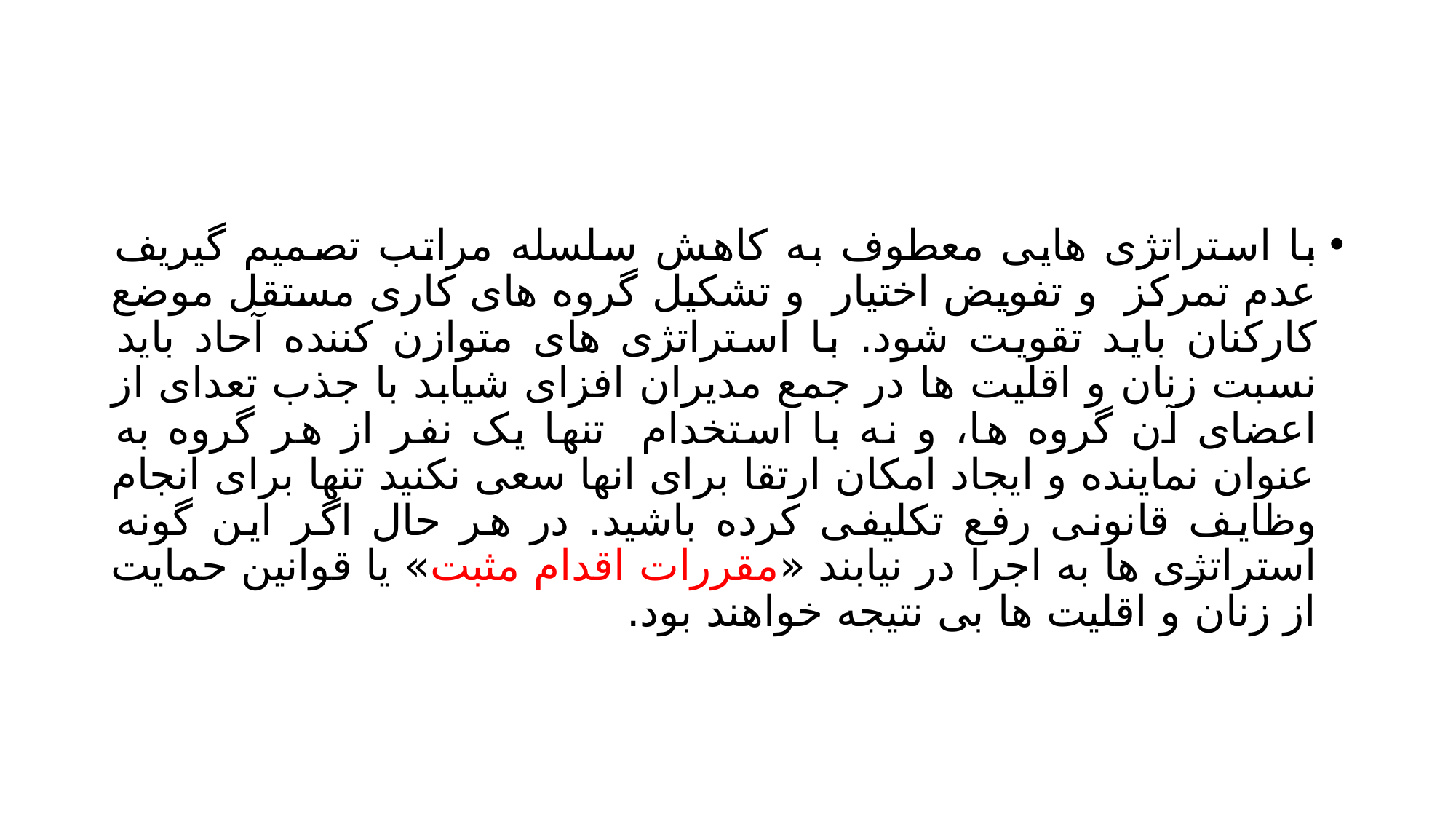

#
با استراتژی هایی معطوف به کاهش سلسله مراتب تصمیم گیریف عدم تمرکز  و تفویض اختیار  و تشکیل گروه های کاری مستقل موضع کارکنان باید تقویت شود. با استراتژی های متوازن کننده آحاد باید نسبت زنان و اقلیت ها در جمع مدیران افزای شیابد با جذب تعدای از اعضای آن گروه ها، و نه با استخدام  تنها یک نفر از هر گروه به عنوان نماینده و ایجاد امکان ارتقا برای انها سعی نکنید تنها برای انجام وظایف قانونی رفع تکلیفی کرده باشید. در هر حال اگر این گونه استراتژی ها به اجرا در نیابند «مقررات اقدام مثبت» یا قوانین حمایت از زنان و اقلیت ها بی نتیجه خواهند بود.